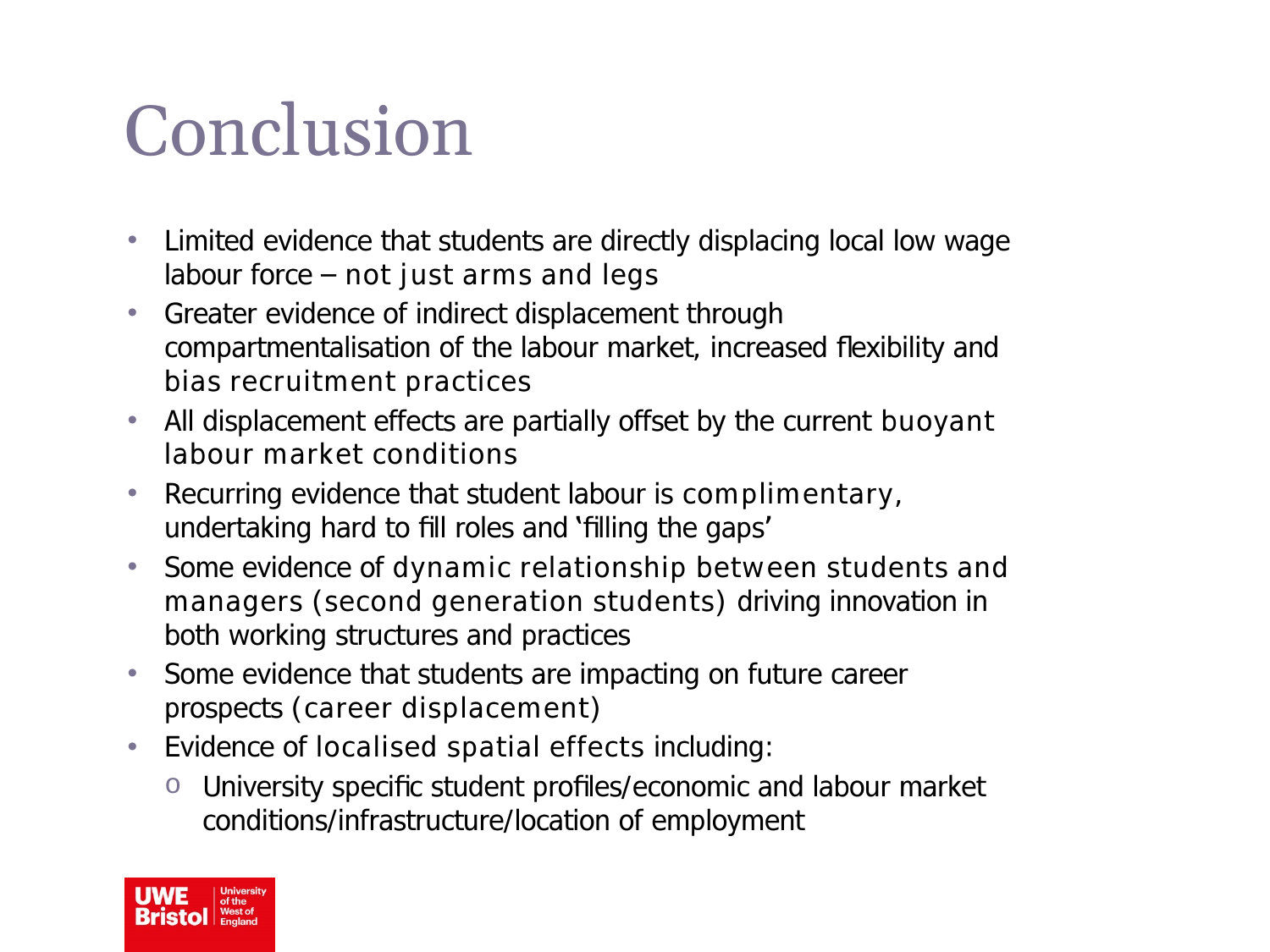

Conclusion
Limited evidence that students are directly displacing local low wage labour force – not just arms and legs
Greater evidence of indirect displacement through compartmentalisation of the labour market, increased flexibility and bias recruitment practices
All displacement effects are partially offset by the current buoyant labour market conditions
Recurring evidence that student labour is complimentary, undertaking hard to fill roles and ‘filling the gaps’
Some evidence of dynamic relationship between students and managers (second generation students) driving innovation in both working structures and practices
Some evidence that students are impacting on future career prospects (career displacement)
Evidence of localised spatial effects including:
University specific student profiles/economic and labour market conditions/infrastructure/location of employment